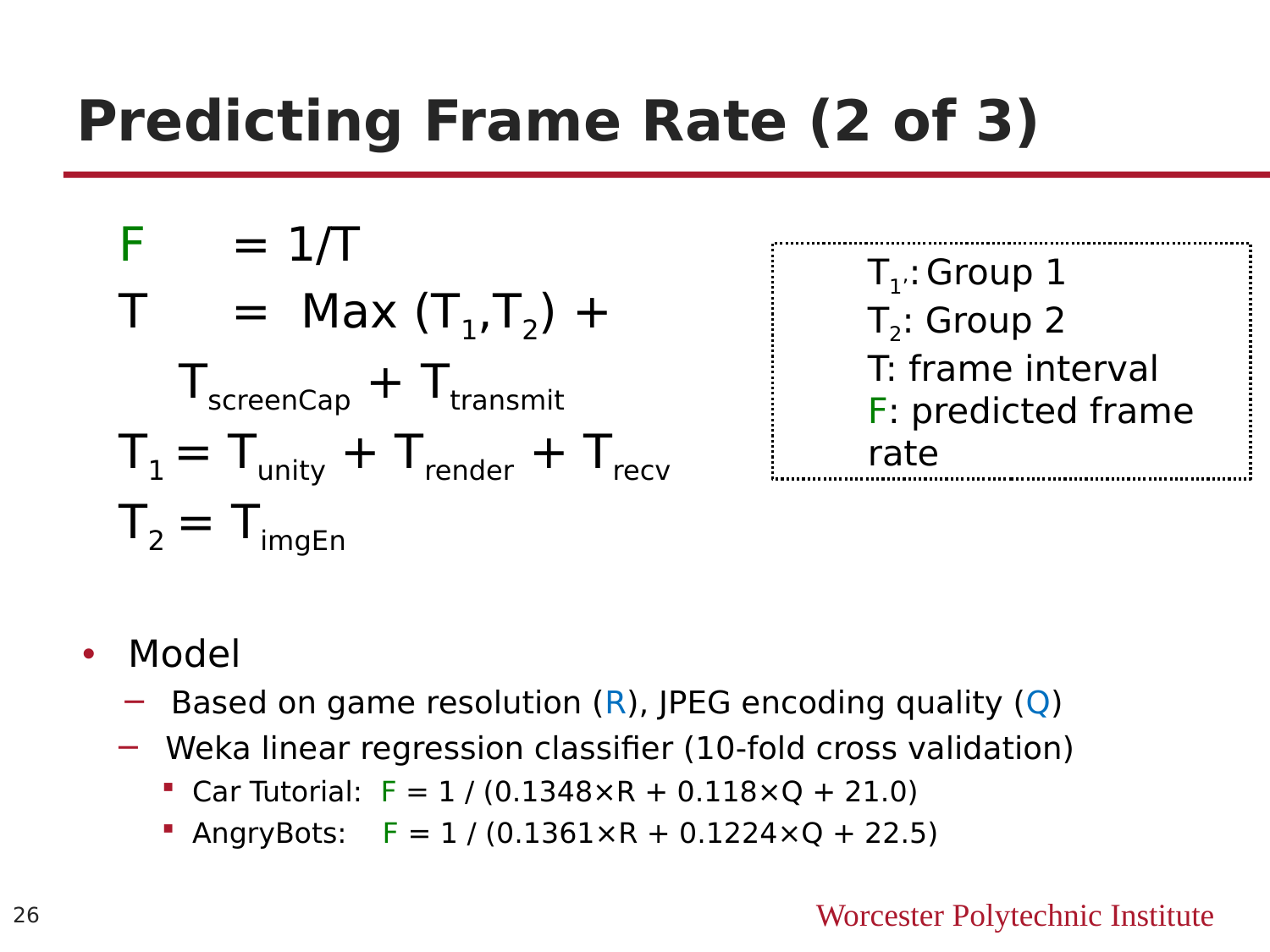

# Predicting Frame Rate (2 of 3)
F 	= 1/T
T 	=  Max (T1,T2) +
	    TscreenCap + Ttransmit
T1 = Tunity + Trender + Trecv
T2  = TimgEn

Model
Based on game resolution (R), JPEG encoding quality (Q)
 Weka linear regression classifier (10-fold cross validation)
Car Tutorial:  F = 1 / (0.1348×R + 0.118×Q + 21.0)
AngryBots:    F = 1 / (0.1361×R + 0.1224×Q + 22.5)

T1’: Group 1
T2: Group 2
T: frame interval
F: predicted frame rate
26